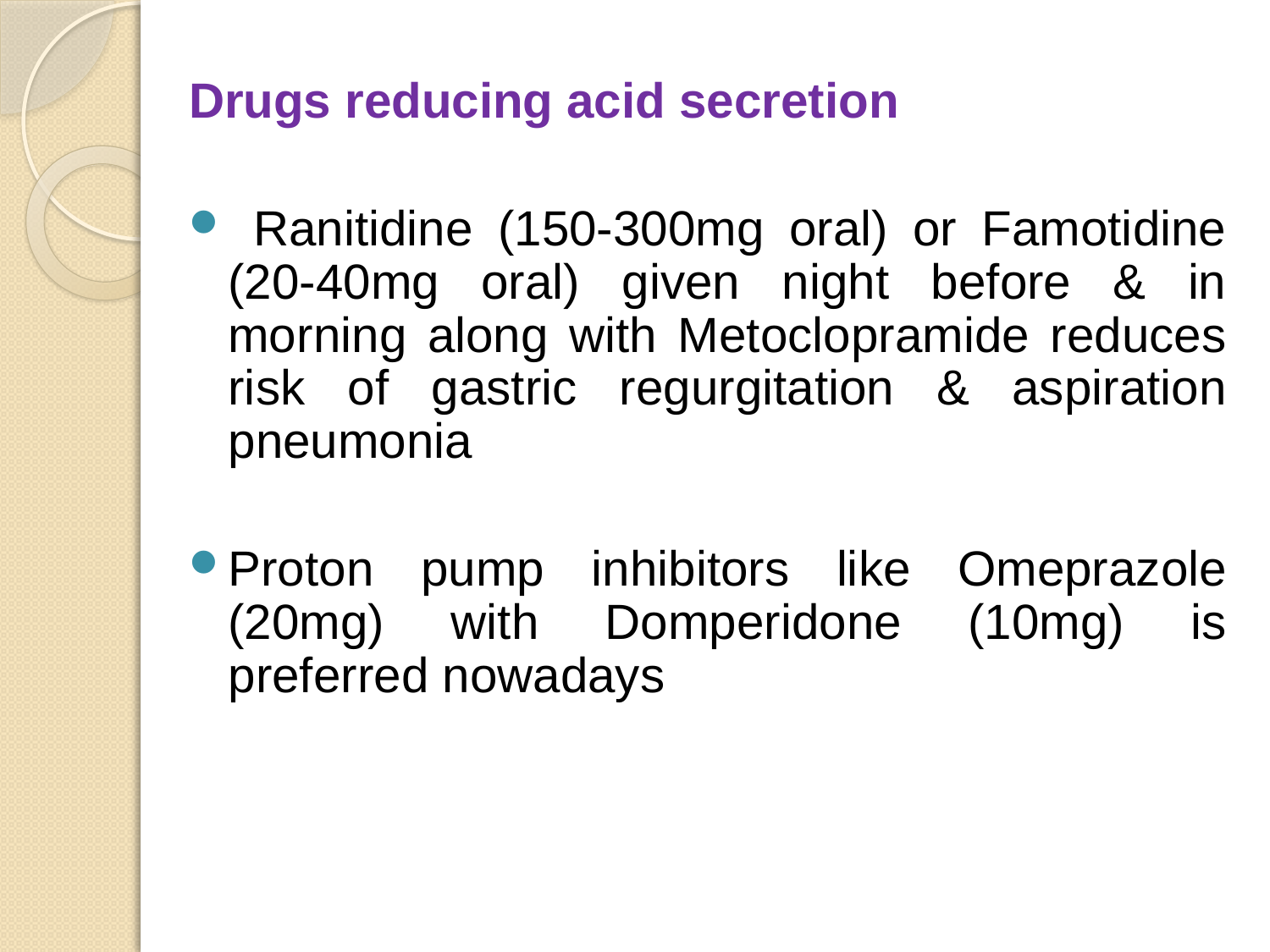

Drugs reducing acid secretion

 Ranitidine (150-300mg oral) or Famotidine (20-40mg oral) given night before & in morning along with Metoclopramide reduces risk of gastric regurgitation & aspiration pneumonia

Proton pump inhibitors like Omeprazole (20mg) with Domperidone (10mg) is preferred nowadays